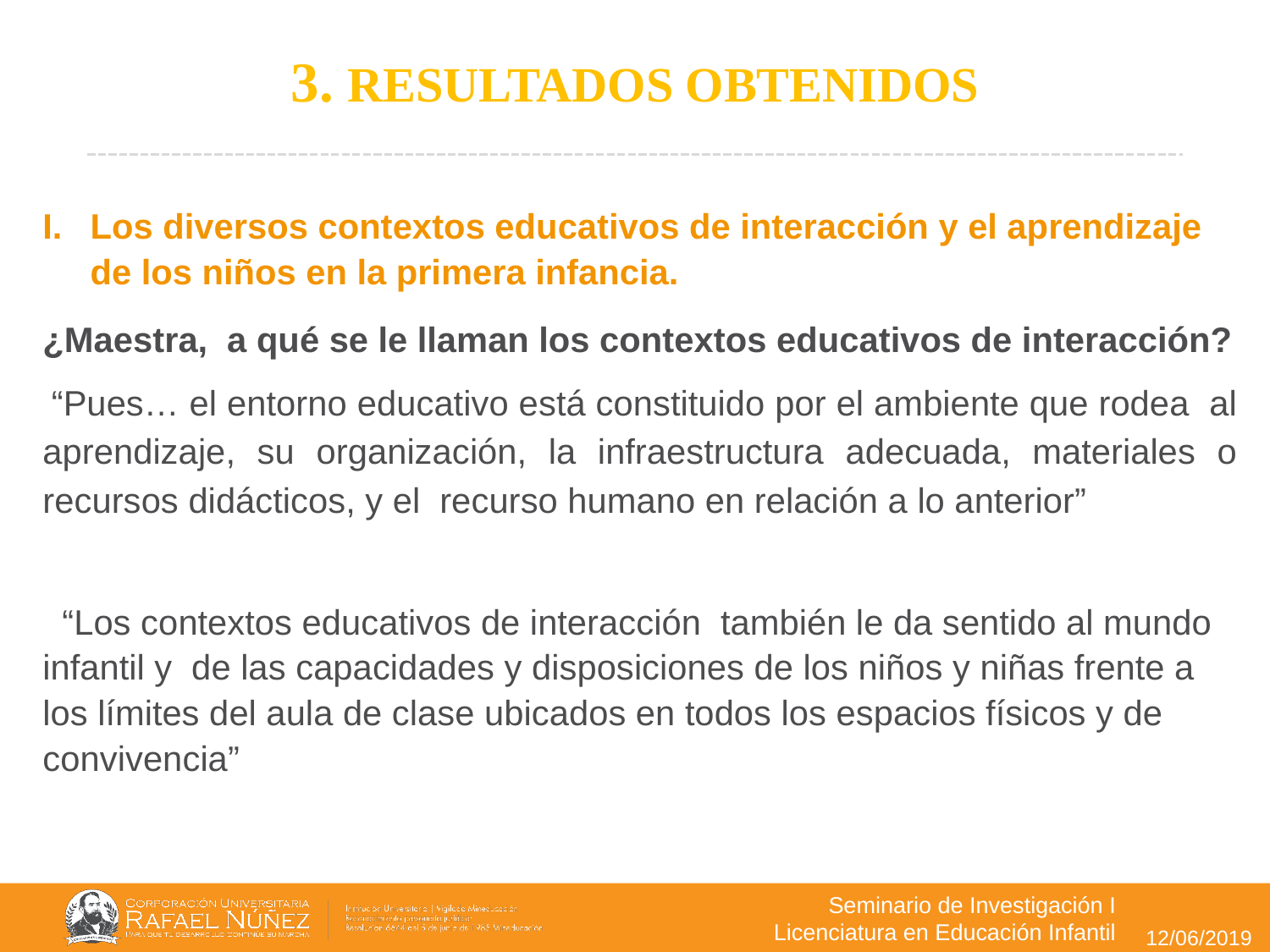

# 3. RESULTADOS OBTENIDOS
Los diversos contextos educativos de interacción y el aprendizaje de los niños en la primera infancia.
¿Maestra,  a qué se le llaman los contextos educativos de interacción?
 “Pues… el entorno educativo está constituido por el ambiente que rodea  al aprendizaje, su organización, la infraestructura adecuada, materiales o recursos didácticos, y el  recurso humano en relación a lo anterior”

  “Los contextos educativos de interacción  también le da sentido al mundo infantil y  de las capacidades y disposiciones de los niños y niñas frente a los límites del aula de clase ubicados en todos los espacios físicos y de convivencia”

Seminario de Investigación I
Licenciatura en Educación Infantil